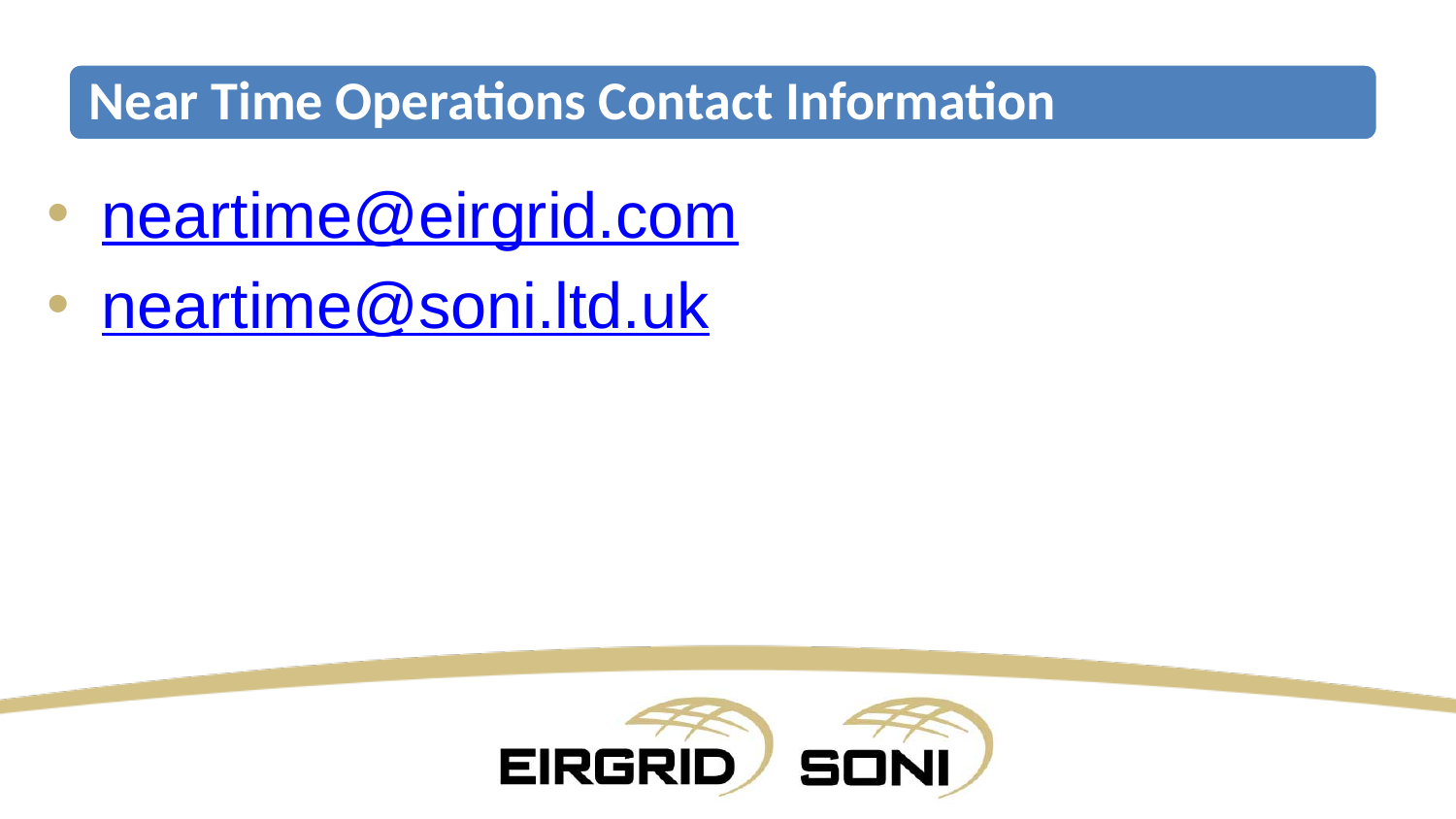

#

Near Time Operations Contact Information
neartime@eirgrid.com
neartime@soni.ltd.uk

10